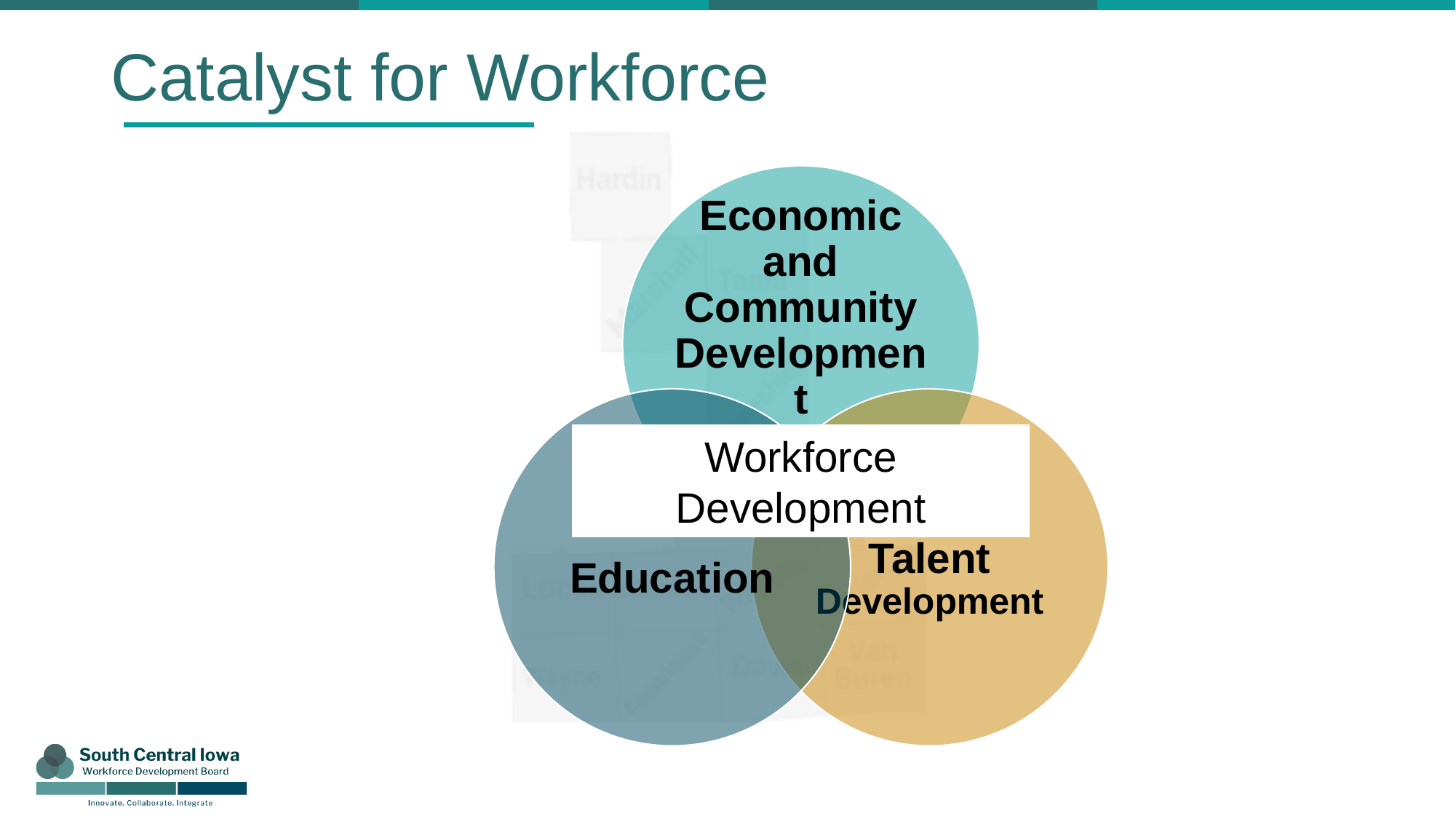

# Catalyst for Workforce
Economic and Community Development
Talent Development
Education
Workforce Development